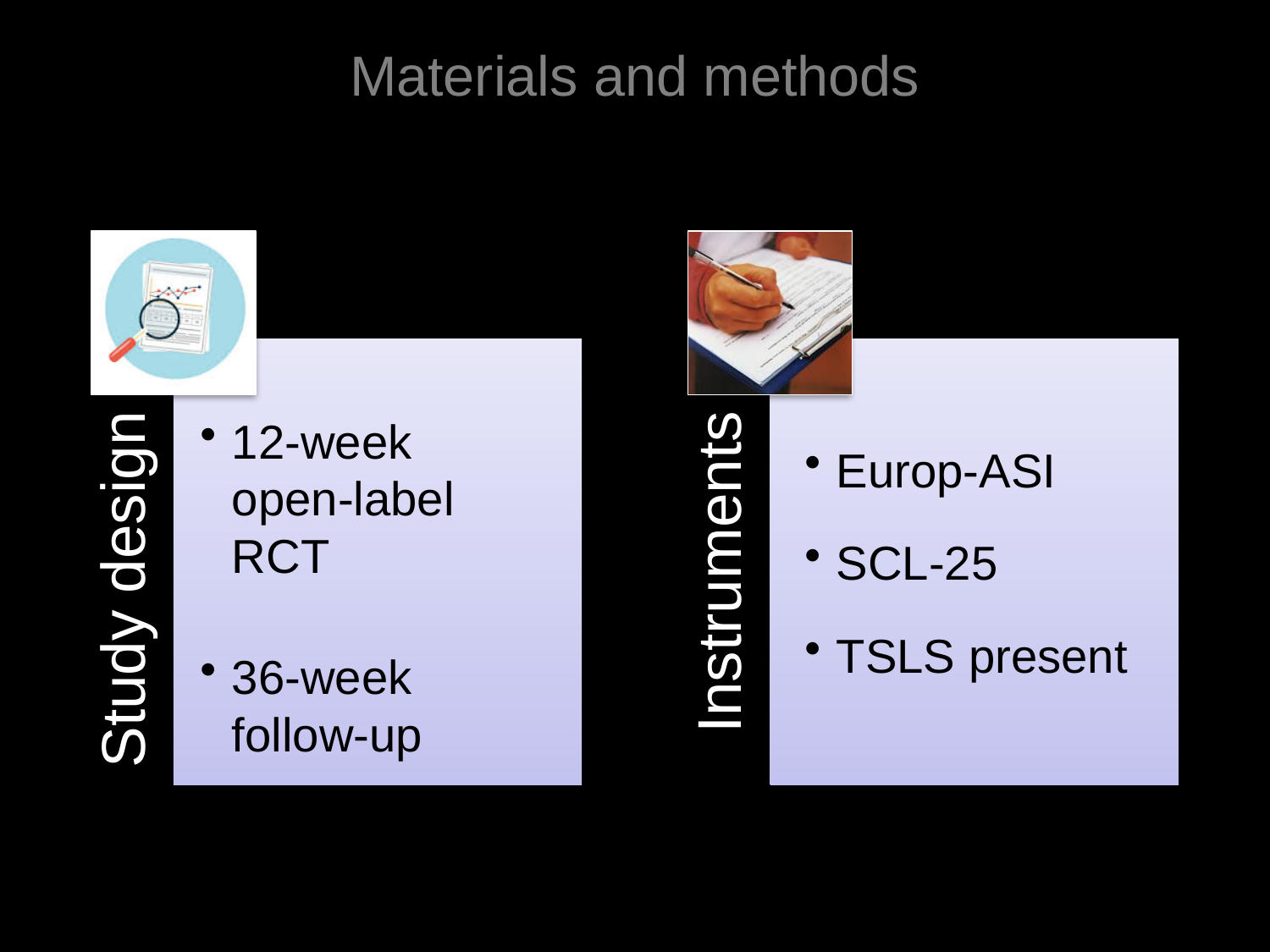

# Materials and methods
Study design
12-week  open-label RCT

36-week follow-up
Instruments
Europ-ASI
SCL-25
TSLS present